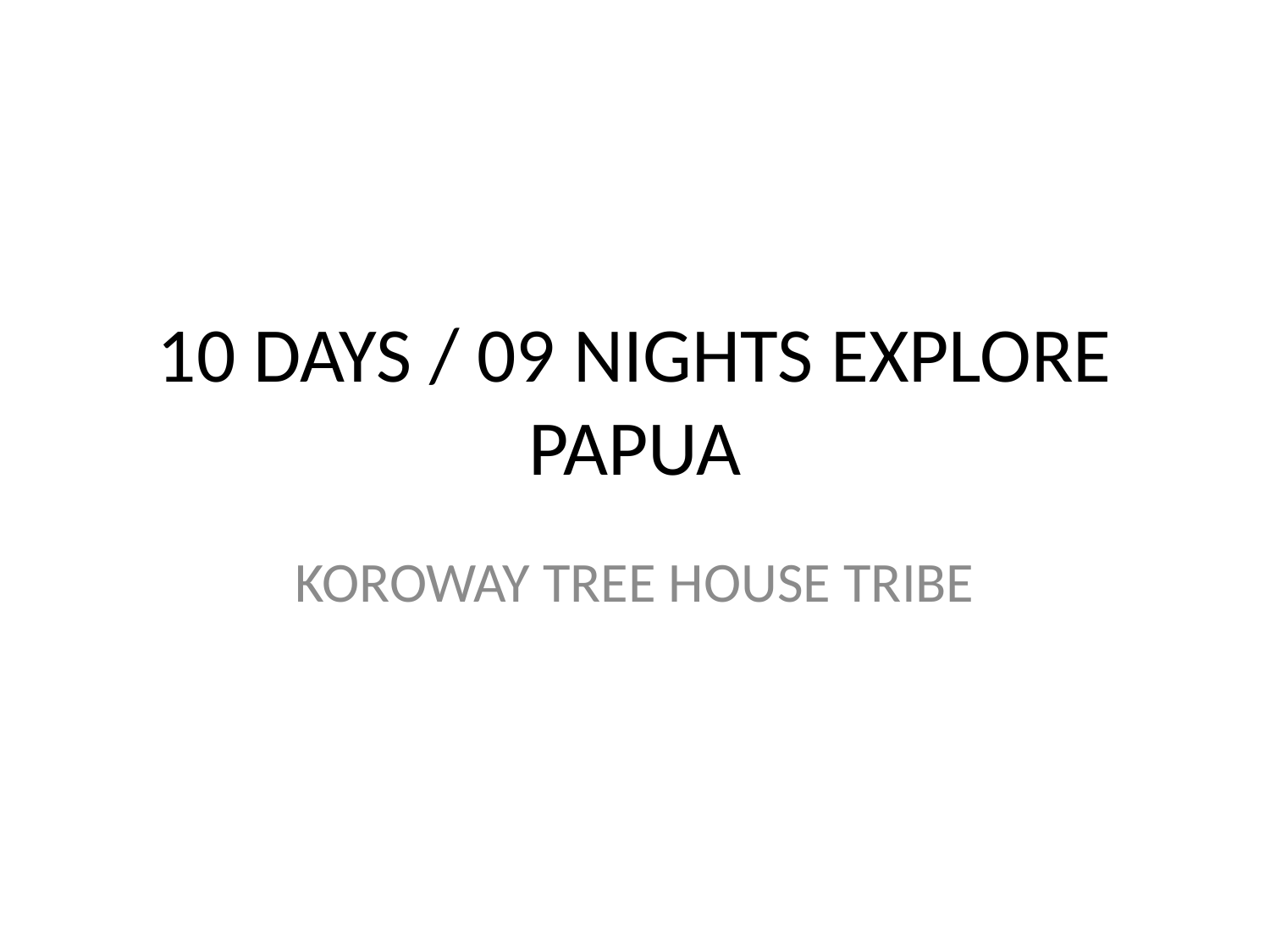

# 10 DAYS / 09 NIGHTS EXPLORE PAPUA
KOROWAY TREE HOUSE TRIBE